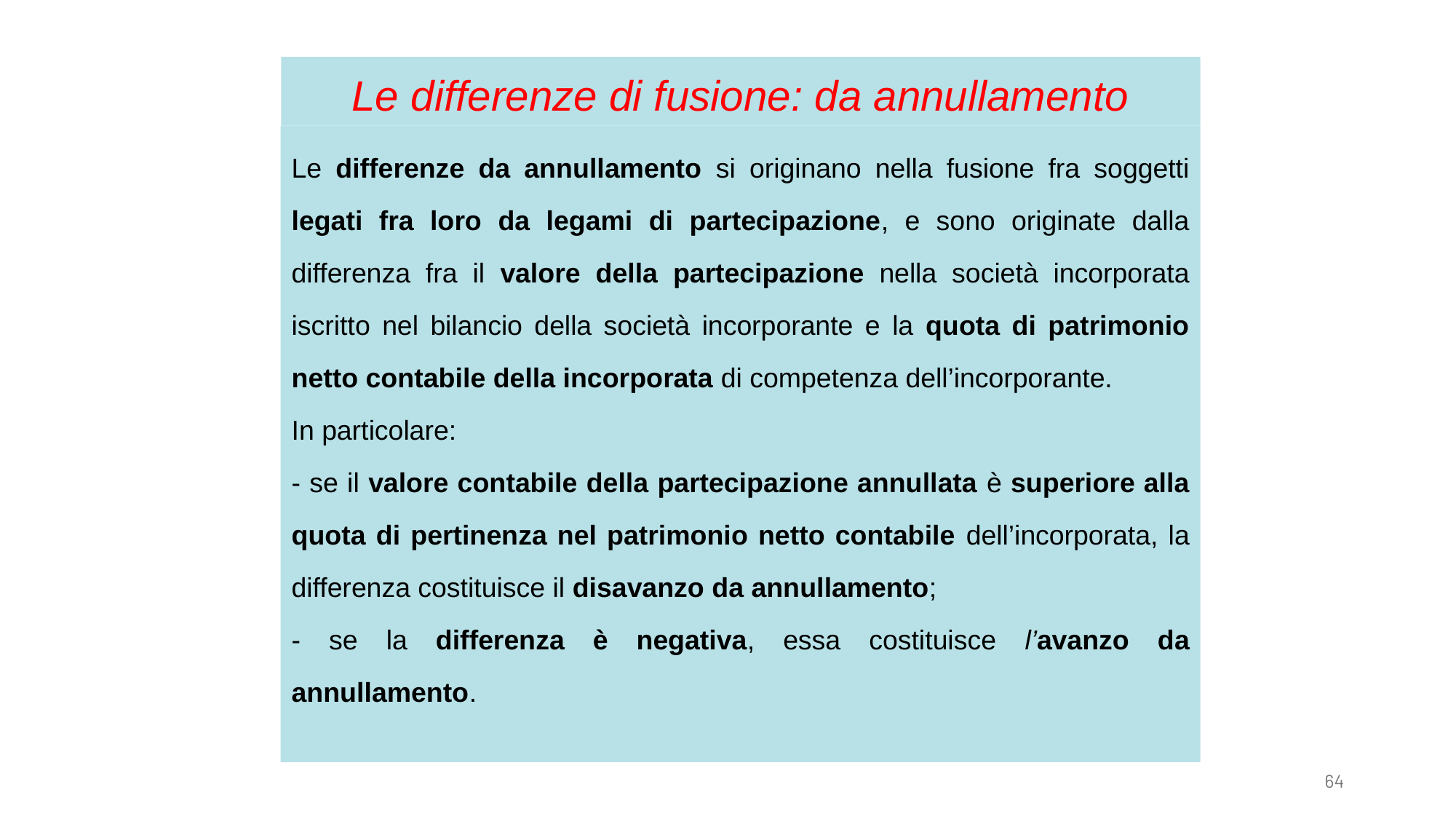

# Le differenze di fusione: da annullamento
Le differenze da annullamento si originano nella fusione fra soggetti legati fra loro da legami di partecipazione, e sono originate dalla differenza fra il valore della partecipazione nella società incorporata iscritto nel bilancio della società incorporante e la quota di patrimonio netto contabile della incorporata di competenza dell’incorporante.
In particolare:
- se il valore contabile della partecipazione annullata è superiore alla quota di pertinenza nel patrimonio netto contabile dell’incorporata, la differenza costituisce il disavanzo da annullamento;
- se la differenza è negativa, essa costituisce l’avanzo da annullamento.
64